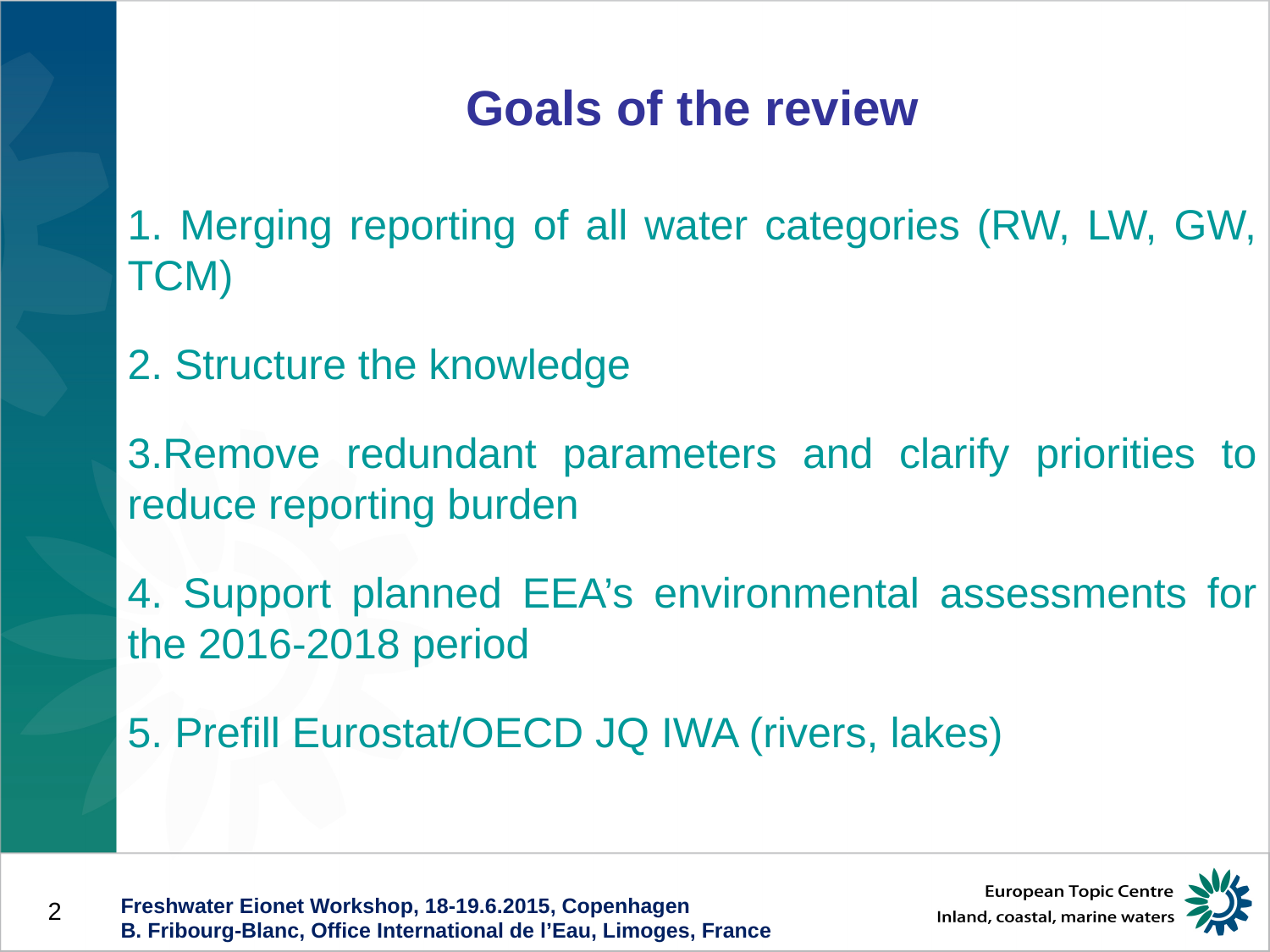

# Goals of the review
 Merging reporting of all water categories (RW, LW, GW, TCM)

 Structure the knowledge

Remove redundant parameters and clarify priorities to reduce reporting burden

 Support planned EEA’s environmental assessments for the 2016-2018 period

 Prefill Eurostat/OECD JQ IWA (rivers, lakes)